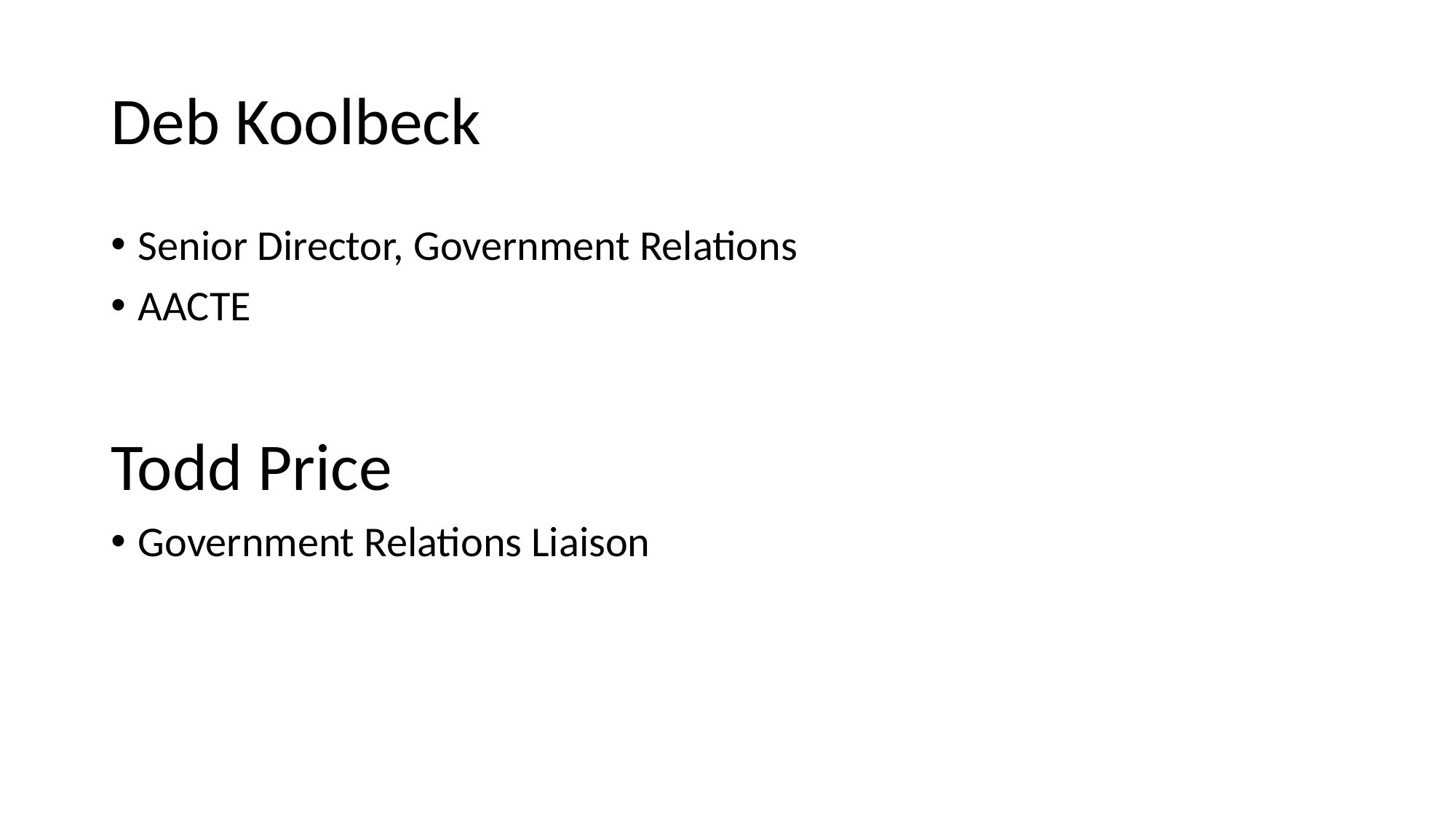

# Deb Koolbeck
Senior Director, Government Relations
AACTE

Todd Price
Government Relations Liaison